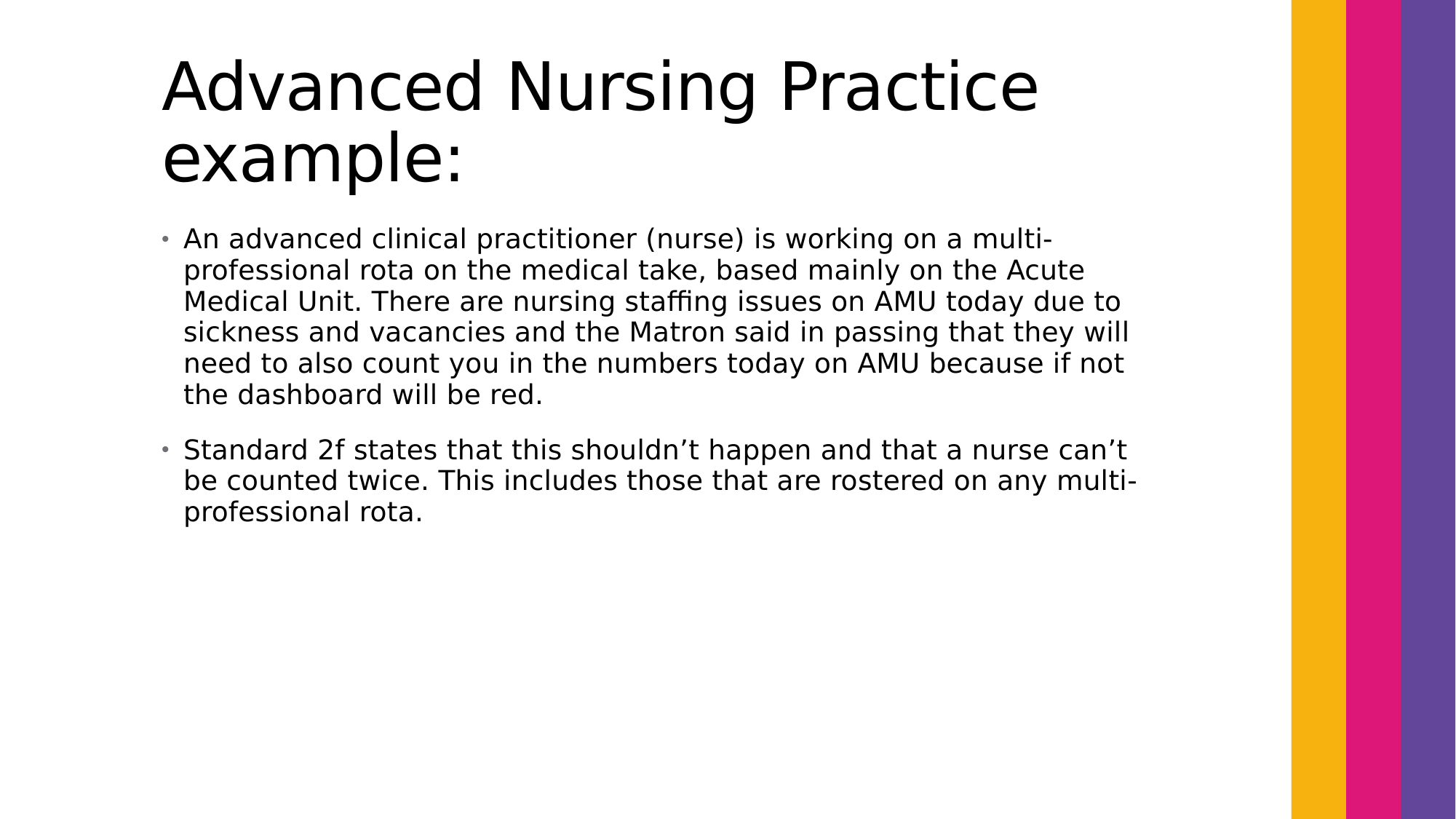

# Advanced Nursing Practice example:
An advanced clinical practitioner (nurse) is working on a multi-professional rota on the medical take, based mainly on the Acute Medical Unit. There are nursing staffing issues on AMU today due to sickness and vacancies and the Matron said in passing that they will need to also count you in the numbers today on AMU because if not the dashboard will be red.
Standard 2f states that this shouldn’t happen and that a nurse can’t be counted twice. This includes those that are rostered on any multi-professional rota.